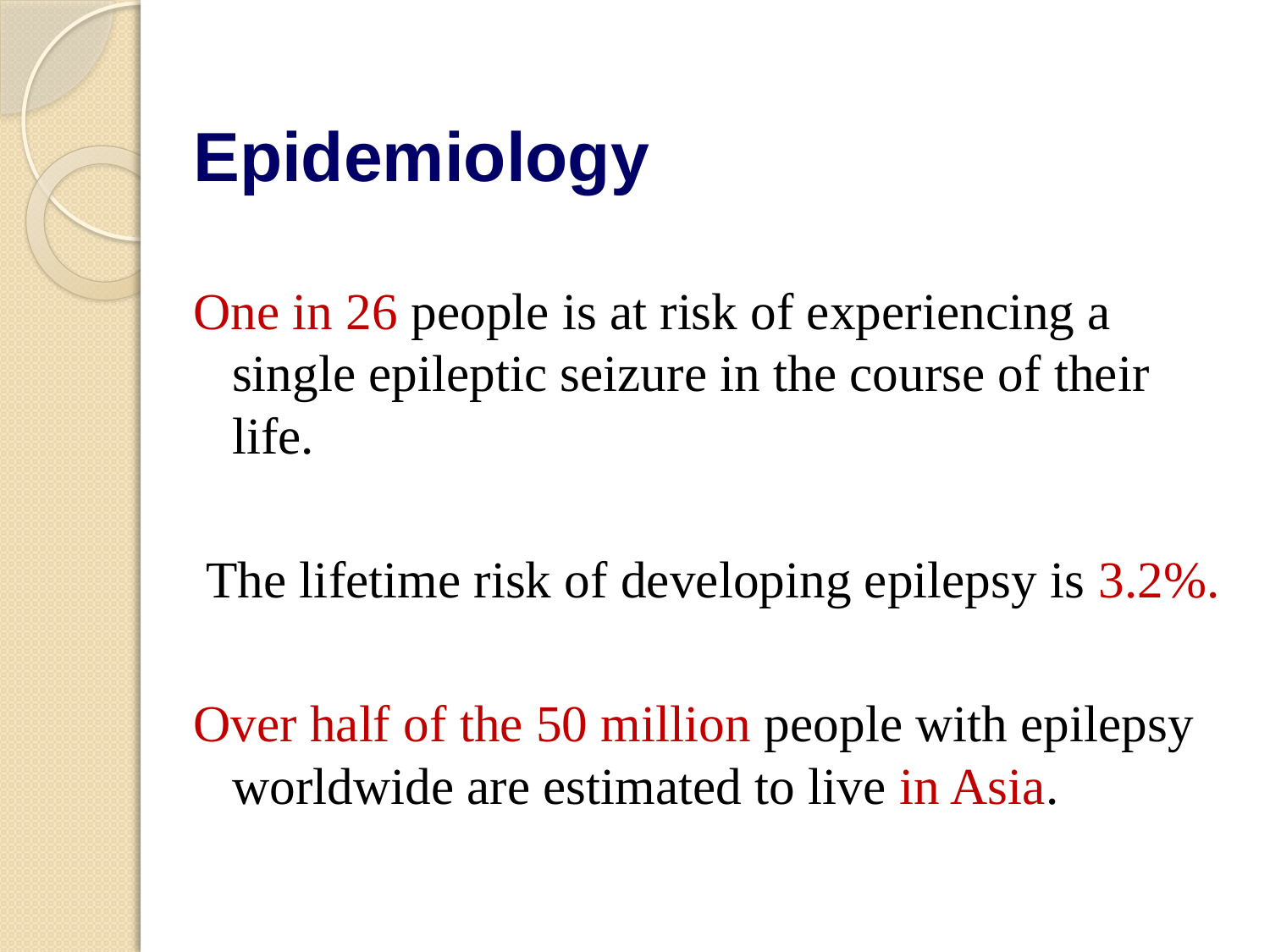

Epidemiology

One in 26 people is at risk of experiencing a single epileptic seizure in the course of their life.

 The lifetime risk of developing epilepsy is 3.2%.

Over half of the 50 million people with epilepsy worldwide are estimated to live in Asia.